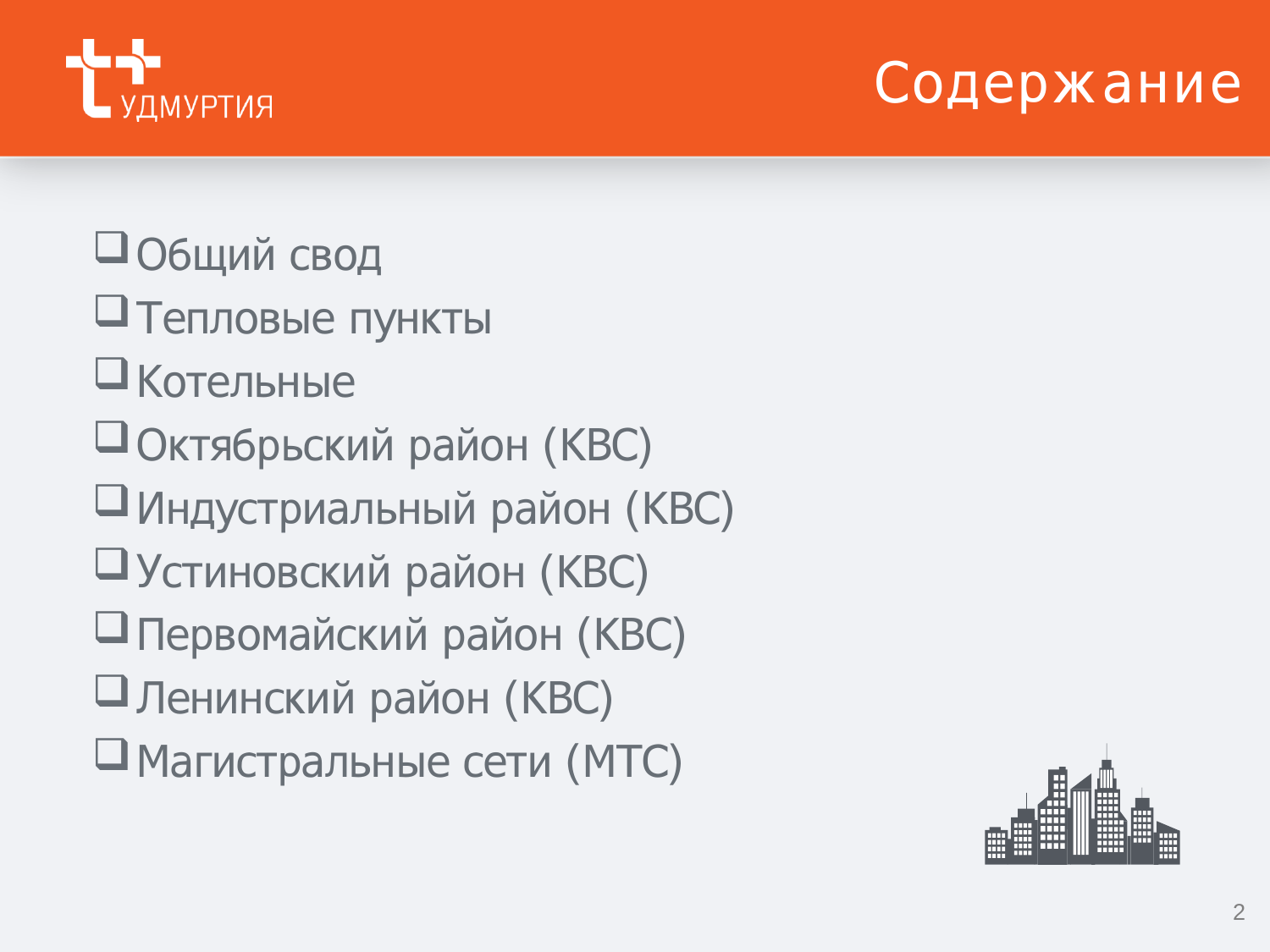

# Содержание
Общий свод
Тепловые пункты
Котельные
Октябрьский район (КВС)
Индустриальный район (КВС)
Устиновский район (КВС)
Первомайский район (КВС)
Ленинский район (КВС)
Магистральные сети (МТС)

2